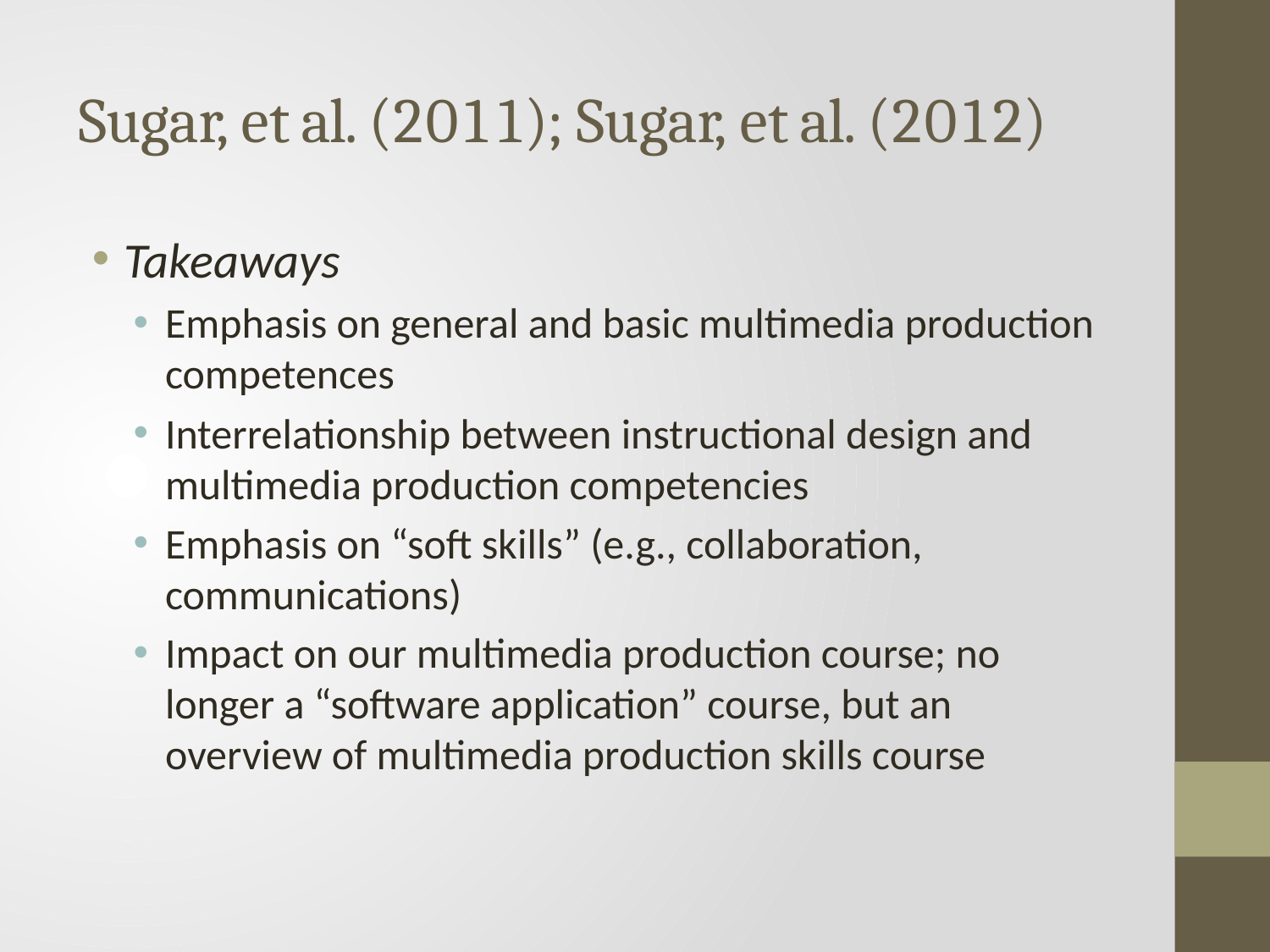

# Sugar, et al. (2011); Sugar, et al. (2012)
Takeaways
Emphasis on general and basic multimedia production competences
Interrelationship between instructional design and multimedia production competencies
Emphasis on “soft skills” (e.g., collaboration, communications)
Impact on our multimedia production course; no longer a “software application” course, but an overview of multimedia production skills course